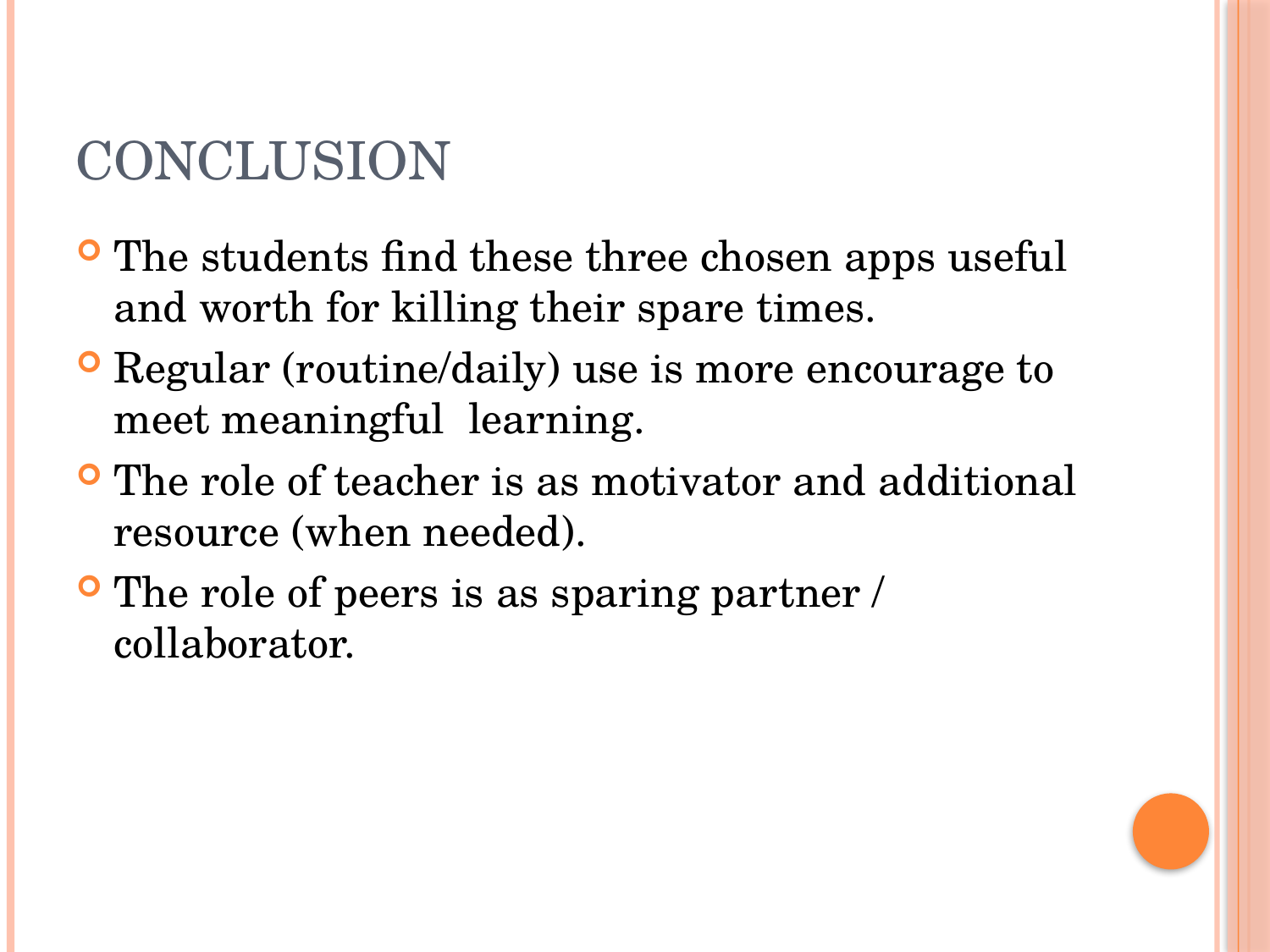

# Conclusion
The students find these three chosen apps useful and worth for killing their spare times.
Regular (routine/daily) use is more encourage to meet meaningful  learning.
The role of teacher is as motivator and additional resource (when needed).
The role of peers is as sparing partner / collaborator.